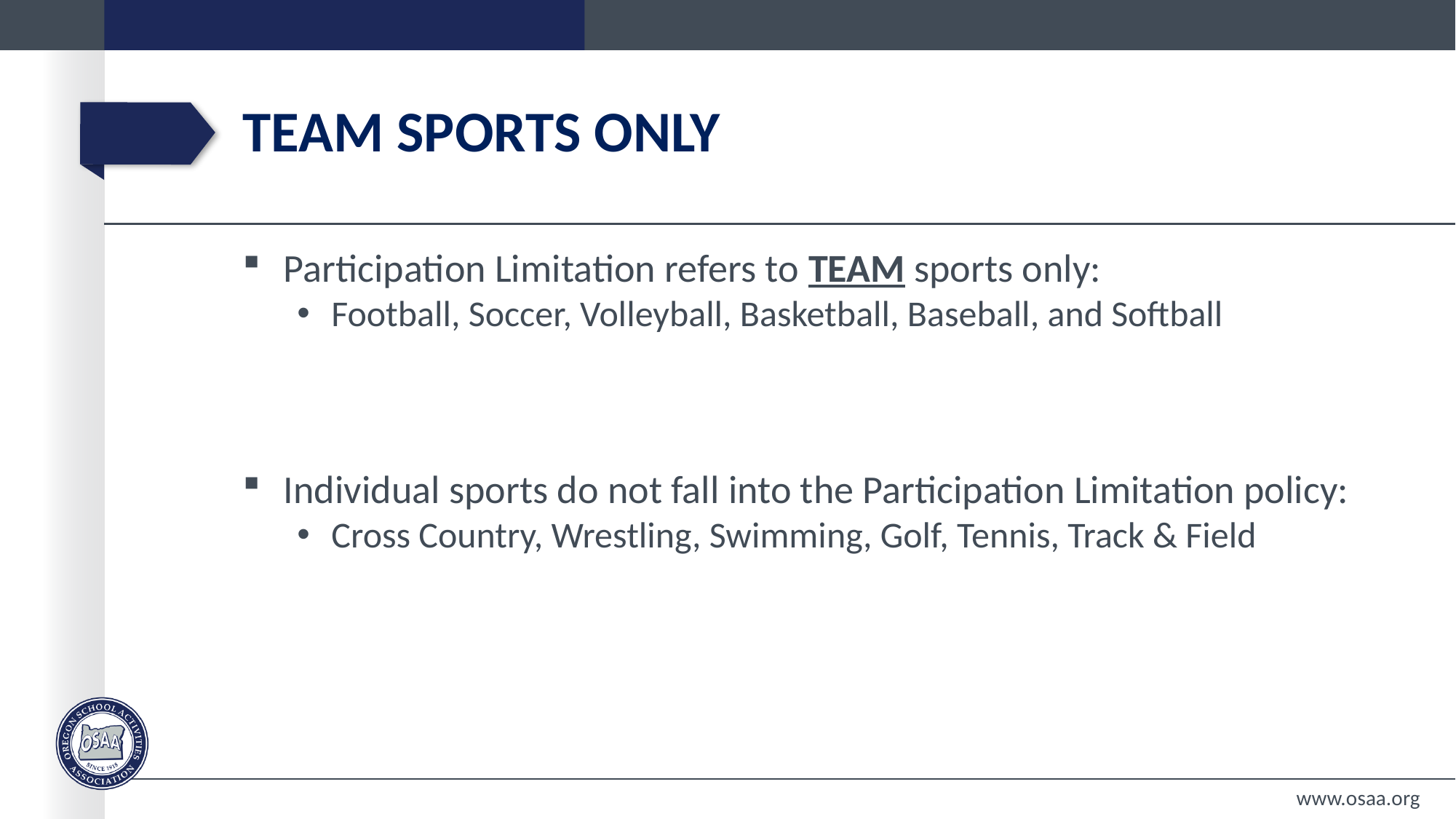

# Team sports only
Participation Limitation refers to TEAM sports only:
Football, Soccer, Volleyball, Basketball, Baseball, and Softball

Individual sports do not fall into the Participation Limitation policy:
Cross Country, Wrestling, Swimming, Golf, Tennis, Track & Field

www.osaa.org